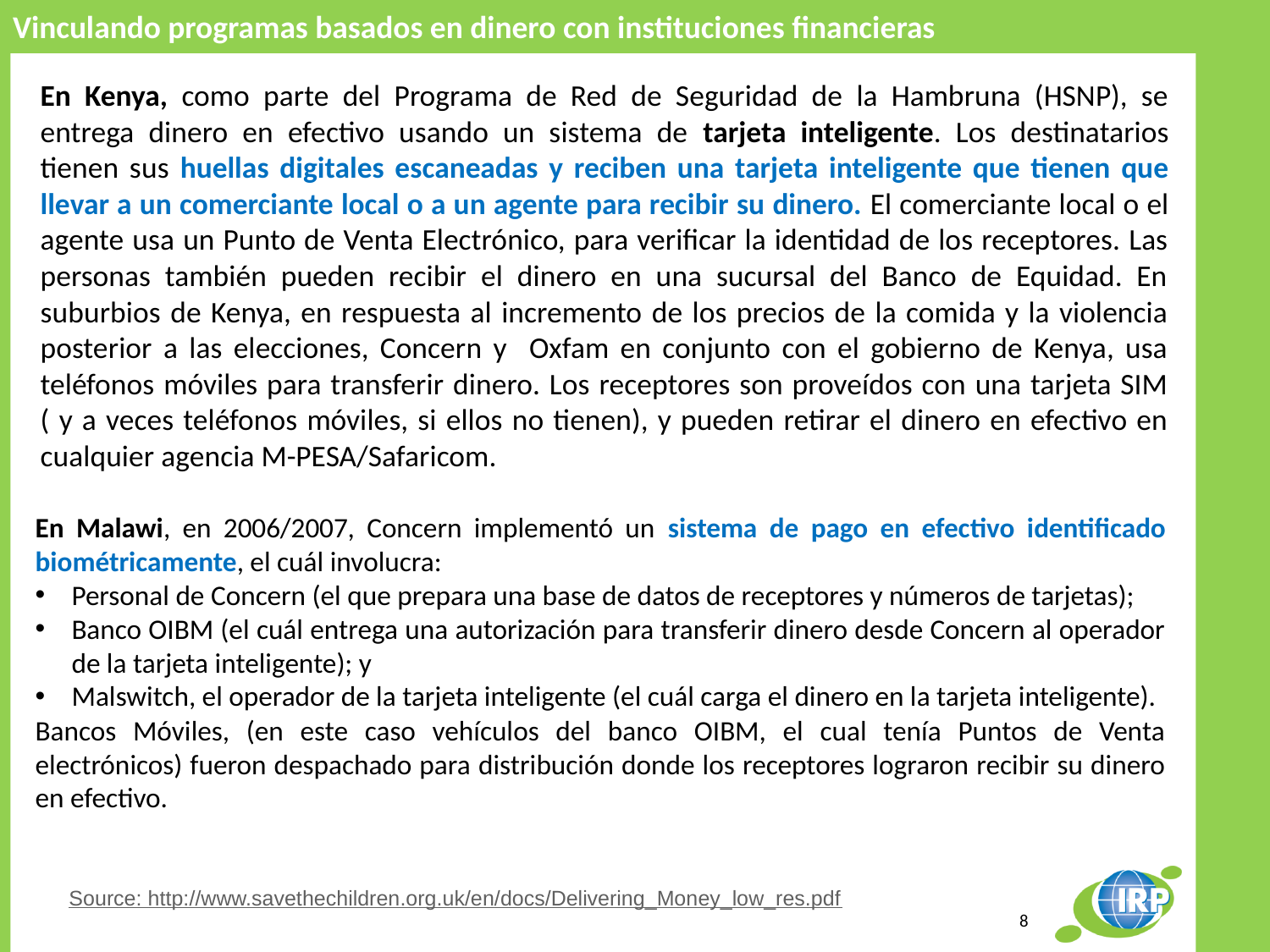

Vinculando programas basados en dinero con instituciones financieras
#
En Kenya, como parte del Programa de Red de Seguridad de la Hambruna (HSNP), se entrega dinero en efectivo usando un sistema de tarjeta inteligente. Los destinatarios tienen sus huellas digitales escaneadas y reciben una tarjeta inteligente que tienen que llevar a un comerciante local o a un agente para recibir su dinero. El comerciante local o el agente usa un Punto de Venta Electrónico, para verificar la identidad de los receptores. Las personas también pueden recibir el dinero en una sucursal del Banco de Equidad. En suburbios de Kenya, en respuesta al incremento de los precios de la comida y la violencia posterior a las elecciones, Concern y  Oxfam en conjunto con el gobierno de Kenya, usa teléfonos móviles para transferir dinero. Los receptores son proveídos con una tarjeta SIM ( y a veces teléfonos móviles, si ellos no tienen), y pueden retirar el dinero en efectivo en cualquier agencia M-PESA/Safaricom.
En Malawi, en 2006/2007, Concern implementó un sistema de pago en efectivo identificado biométricamente, el cuál involucra:
Personal de Concern (el que prepara una base de datos de receptores y números de tarjetas);
Banco OIBM (el cuál entrega una autorización para transferir dinero desde Concern al operador de la tarjeta inteligente); y
Malswitch, el operador de la tarjeta inteligente (el cuál carga el dinero en la tarjeta inteligente).
Bancos Móviles, (en este caso vehículos del banco OIBM, el cual tenía Puntos de Venta electrónicos) fueron despachado para distribución donde los receptores lograron recibir su dinero en efectivo.
Source: http://www.savethechildren.org.uk/en/docs/Delivering_Money_low_res.pdf
8